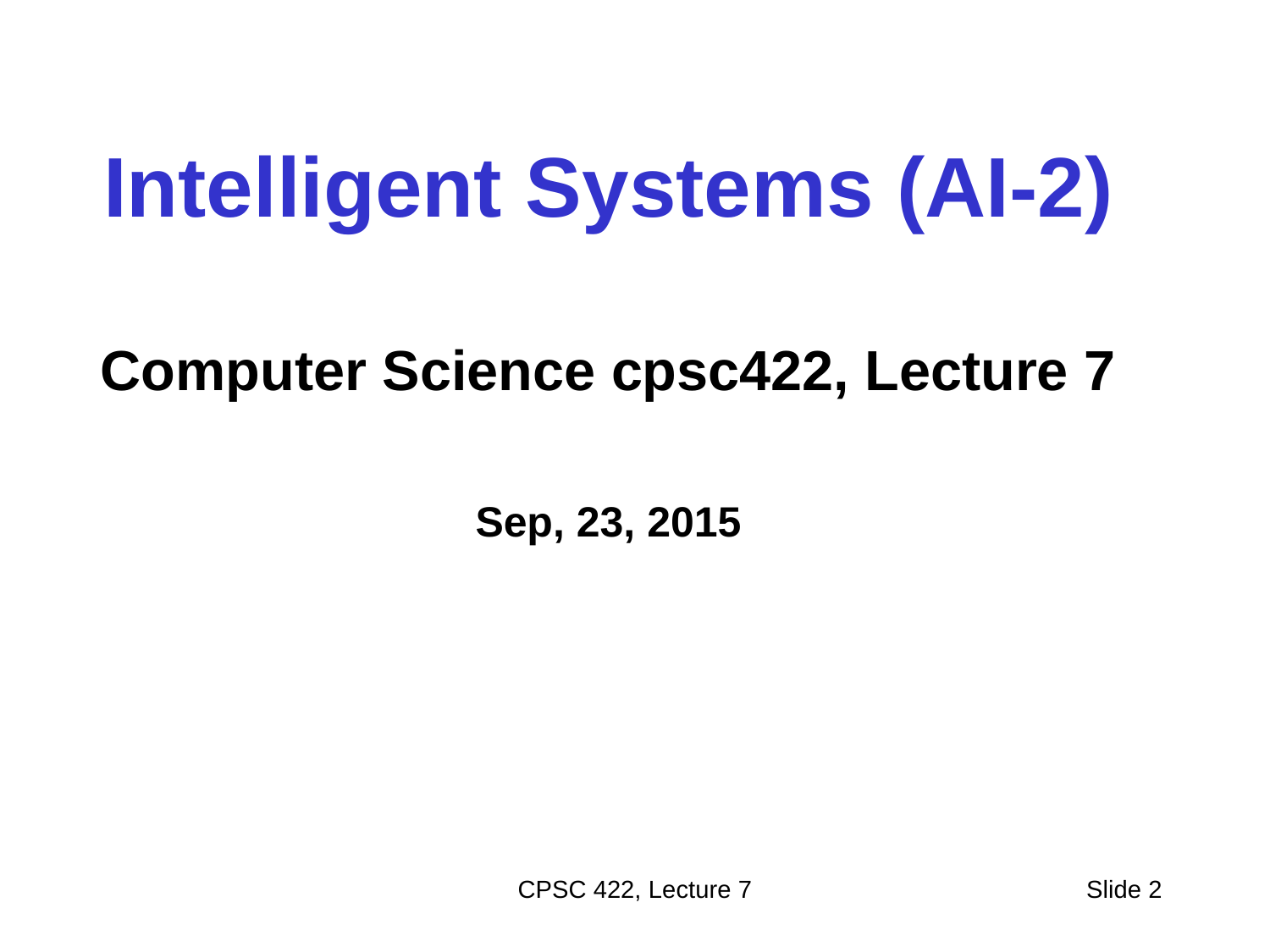

Intelligent Systems (AI-2)

Computer Science cpsc422, Lecture 7

Sep, 23, 2015
CPSC 422, Lecture 7
Slide 2